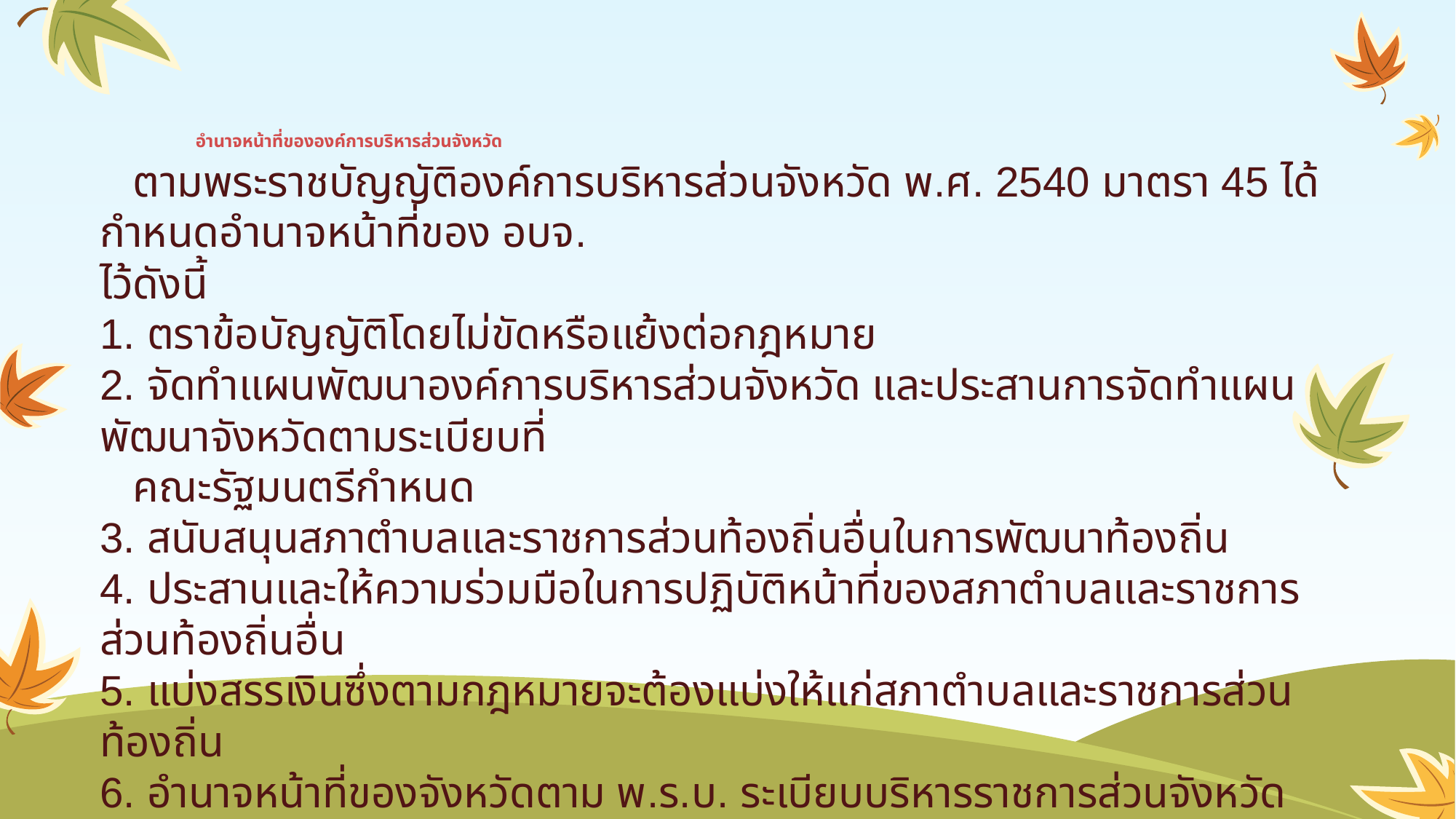

# อำนาจหน้าที่ขององค์การบริหารส่วนจังหวัด
   ตามพระราชบัญญัติองค์การบริหารส่วนจังหวัด พ.ศ. 2540 มาตรา 45 ได้กำหนดอำนาจหน้าที่ของ อบจ.
ไว้ดังนี้
1. ตราข้อบัญญัติโดยไม่ขัดหรือแย้งต่อกฎหมาย
2. จัดทำแผนพัฒนาองค์การบริหารส่วนจังหวัด และประสานการจัดทำแผนพัฒนาจังหวัดตามระเบียบที่
   คณะรัฐมนตรีกำหนด
3. สนับสนุนสภาตำบลและราชการส่วนท้องถิ่นอื่นในการพัฒนาท้องถิ่น
4. ประสานและให้ความร่วมมือในการปฏิบัติหน้าที่ของสภาตำบลและราชการส่วนท้องถิ่นอื่น
5. แบ่งสรรเงินซึ่งตามกฎหมายจะต้องแบ่งให้แก่สภาตำบลและราชการส่วนท้องถิ่น
6. อำนาจหน้าที่ของจังหวัดตาม พ.ร.บ. ระเบียบบริหารราชการส่วนจังหวัด พ.ศ. 2498 เฉพาะภายในเขตสภาตำบล
7. คุ้มครอง ดูแล และบำรุงรักษาทรัพยากรธรรมชาติและสิ่งแวดล้อม